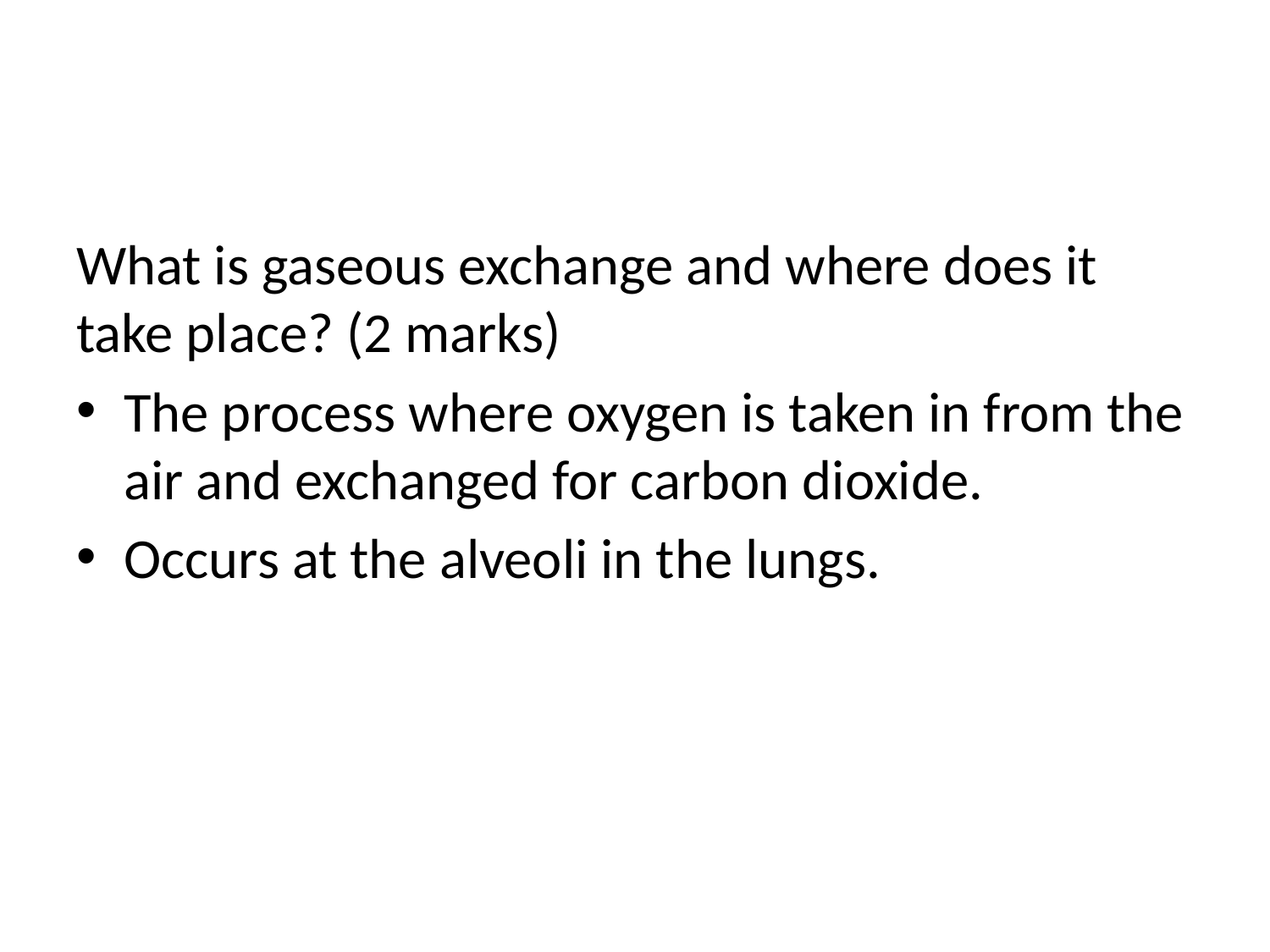

#
What is gaseous exchange and where does it take place? (2 marks)
The process where oxygen is taken in from the air and exchanged for carbon dioxide.
Occurs at the alveoli in the lungs.